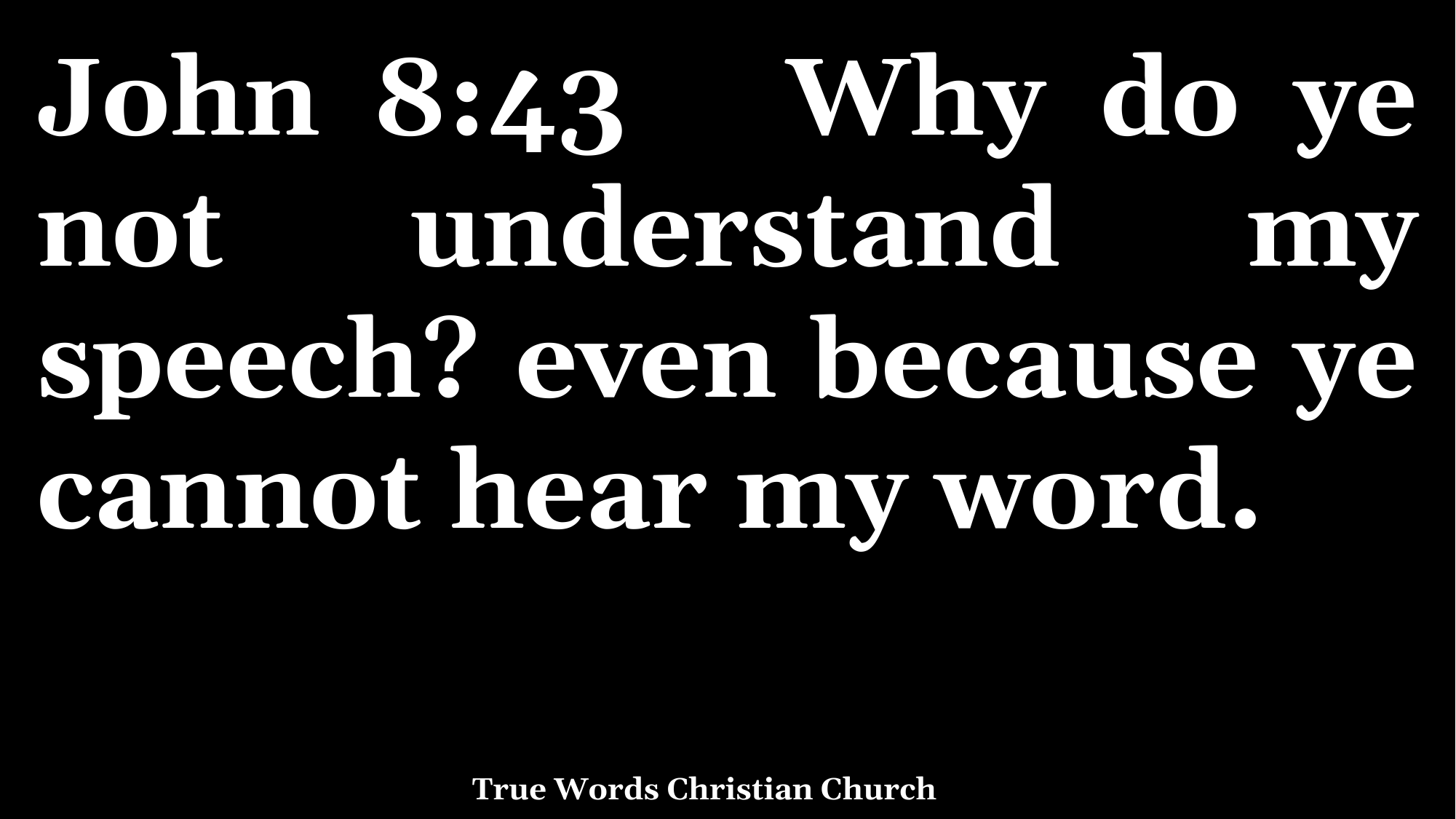

John 8:43   Why do ye not understand my speech? even because ye cannot hear my word.
True Words Christian Church